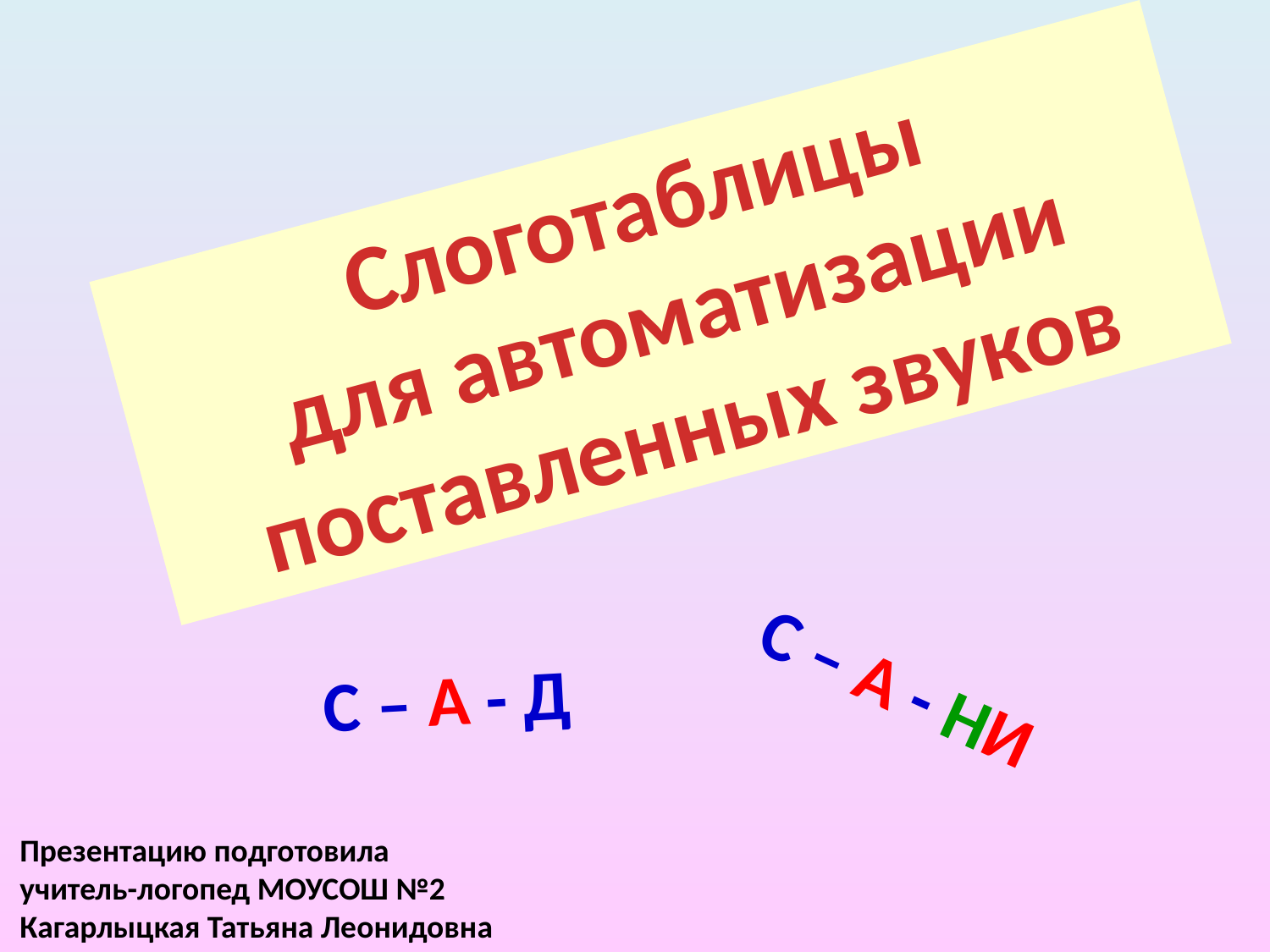

Слоготаблицы
 для автоматизации
поставленных звуков
С – А - Д
С – А - НИ
 Презентацию подготовила
 учитель-логопед МОУСОШ №2
 Кагарлыцкая Татьяна Леонидовна